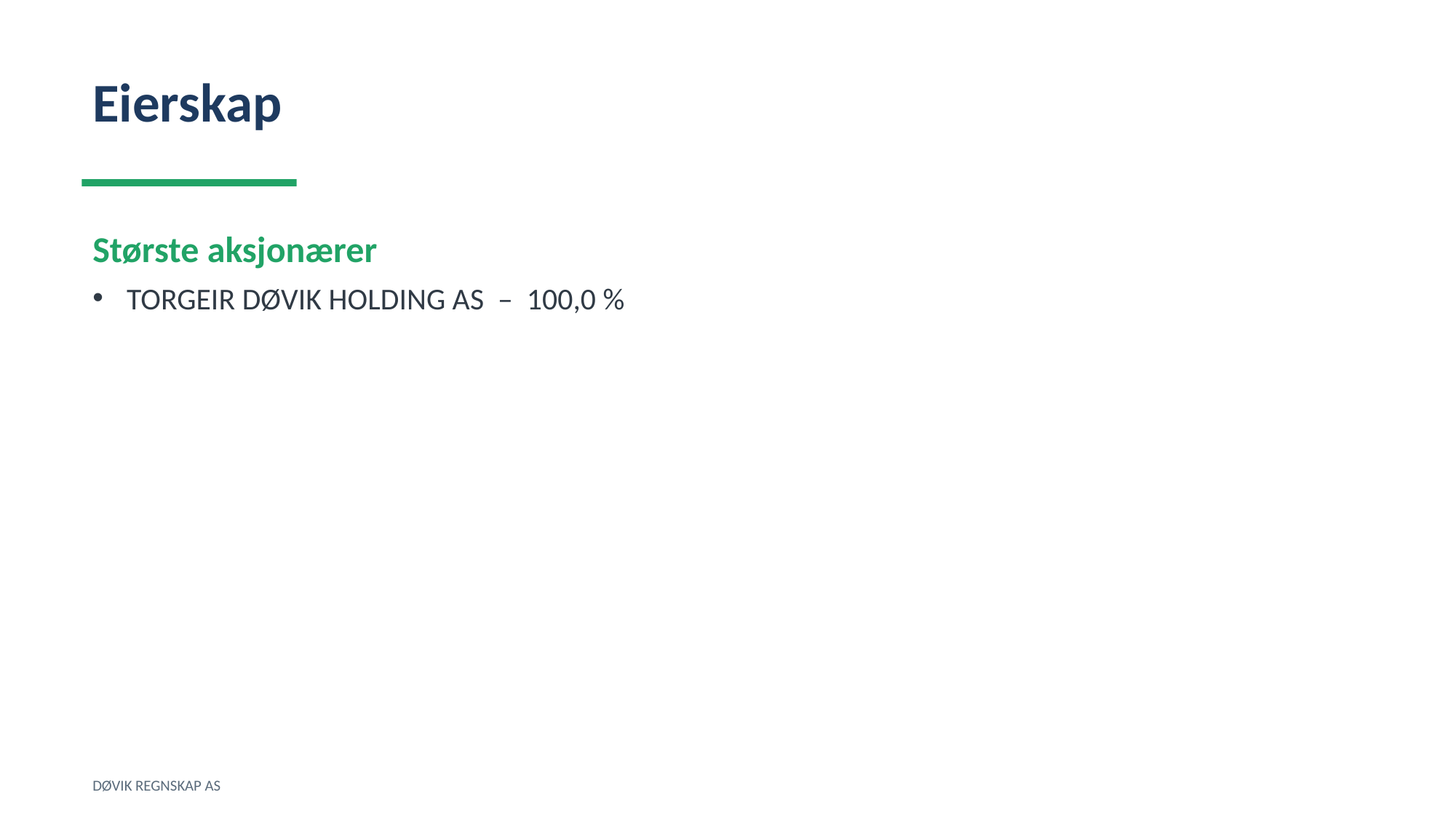

Eierskap

Største aksjonærer
TORGEIR DØVIK HOLDING AS  –  100,0 %
DØVIK REGNSKAP AS